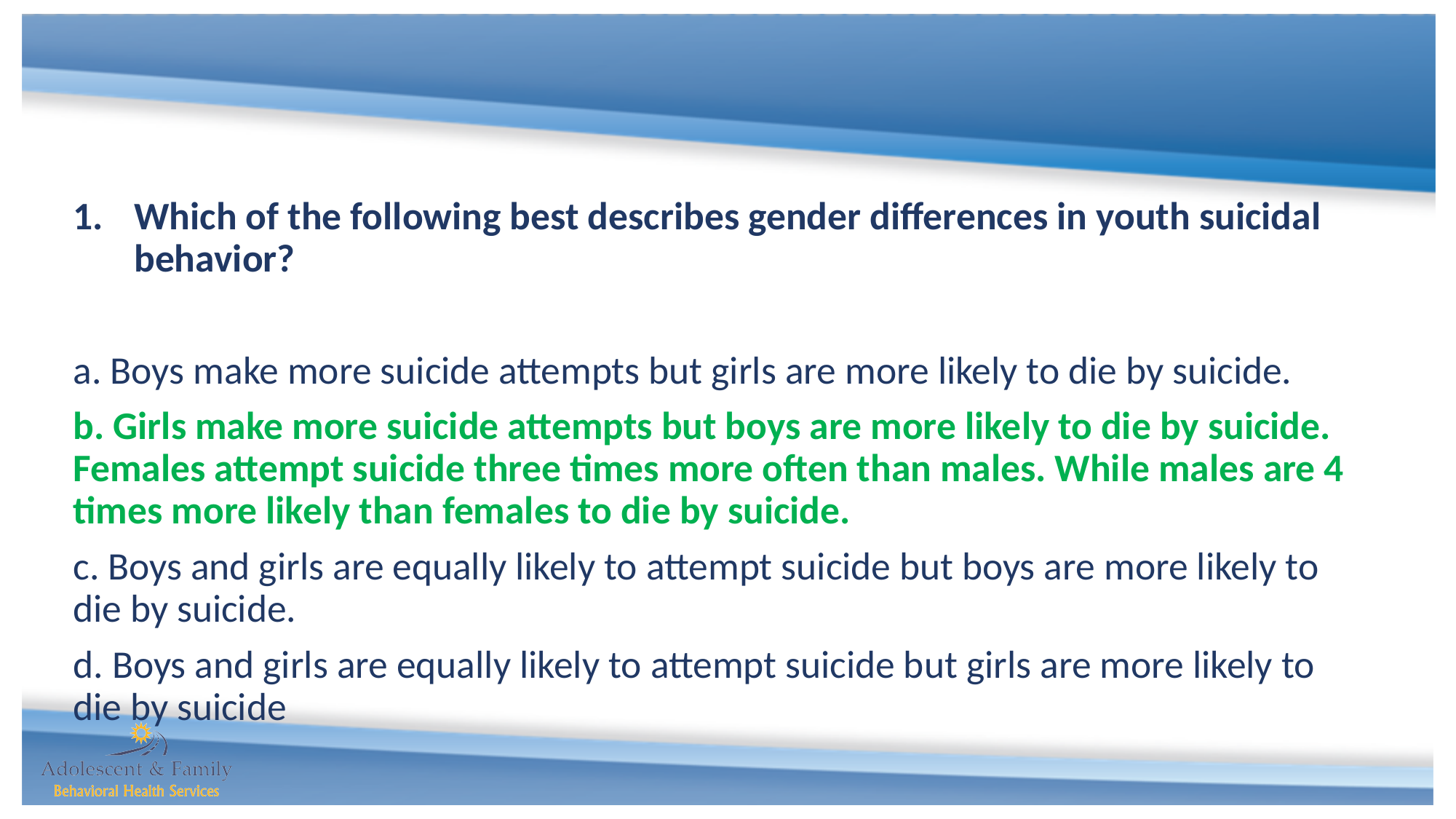

Which of the following best describes gender differences in youth suicidal behavior?

a. Boys make more suicide attempts but girls are more likely to die by suicide.
b. Girls make more suicide attempts but boys are more likely to die by suicide. Females attempt suicide three times more often than males. While males are 4 times more likely than females to die by suicide.
c. Boys and girls are equally likely to attempt suicide but boys are more likely to die by suicide.
d. Boys and girls are equally likely to attempt suicide but girls are more likely to die by suicide